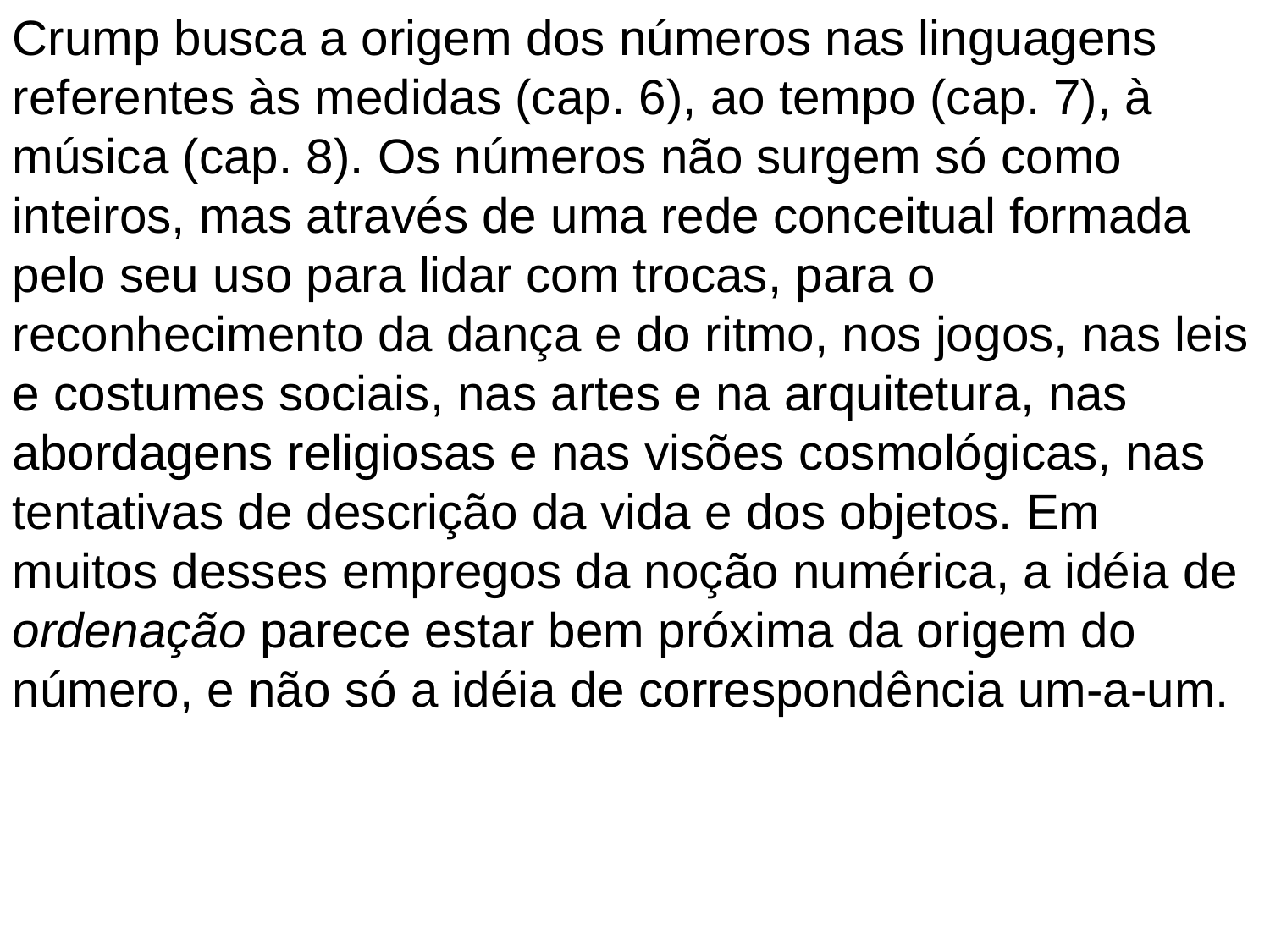

Crump busca a origem dos números nas linguagens referentes às medidas (cap. 6), ao tempo (cap. 7), à música (cap. 8). Os números não surgem só como inteiros, mas através de uma rede conceitual formada pelo seu uso para lidar com trocas, para o reconhecimento da dança e do ritmo, nos jogos, nas leis e costumes sociais, nas artes e na arquitetura, nas abordagens religiosas e nas visões cosmológicas, nas tentativas de descrição da vida e dos objetos. Em muitos desses empregos da noção numérica, a idéia de ordenação parece estar bem próxima da origem do número, e não só a idéia de correspondência um-a-um.